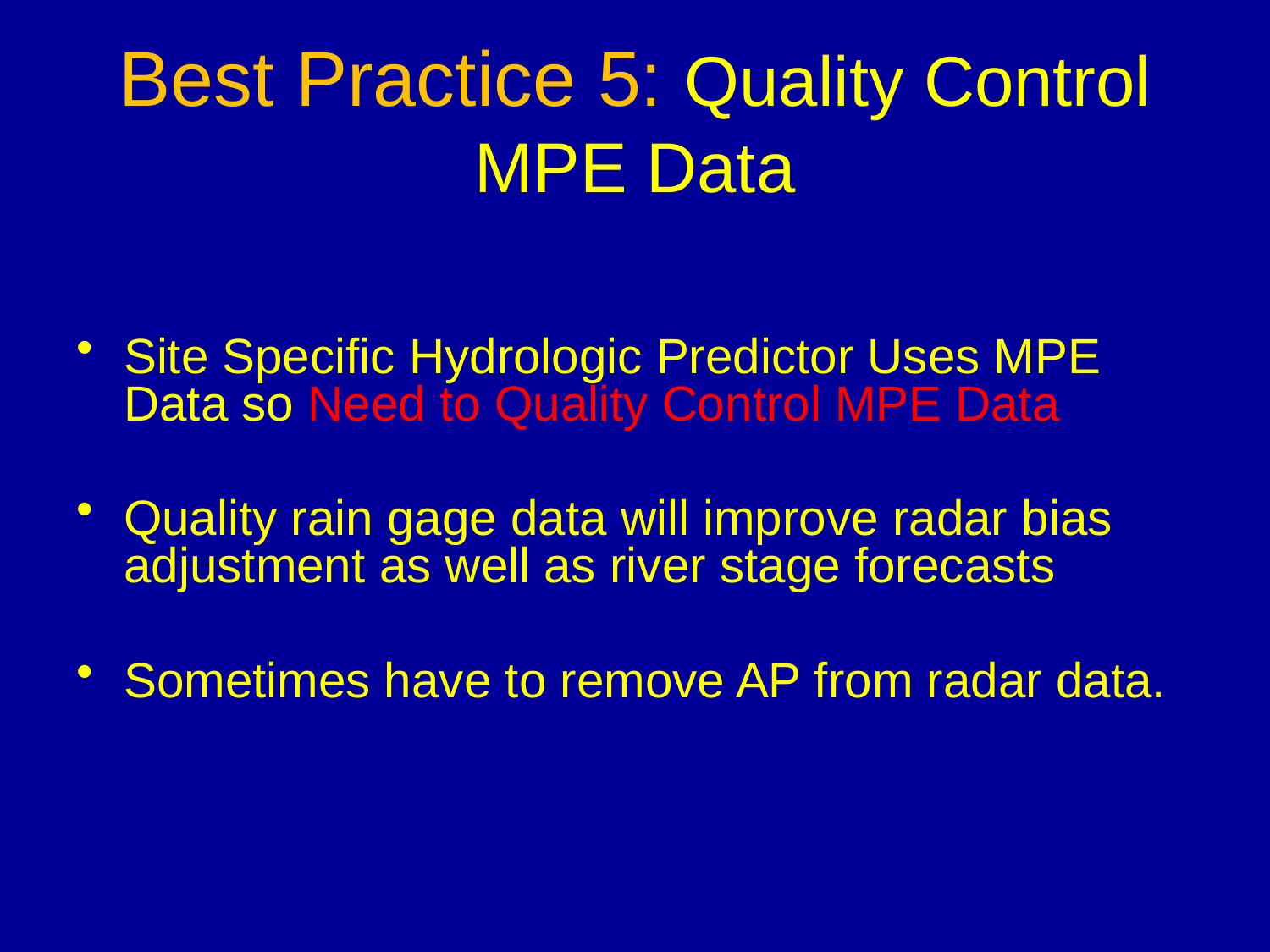

# Best Practice 5: Quality Control MPE Data

Site Specific Hydrologic Predictor Uses MPE Data so Need to Quality Control MPE Data

Quality rain gage data will improve radar bias adjustment as well as river stage forecasts

Sometimes have to remove AP from radar data.